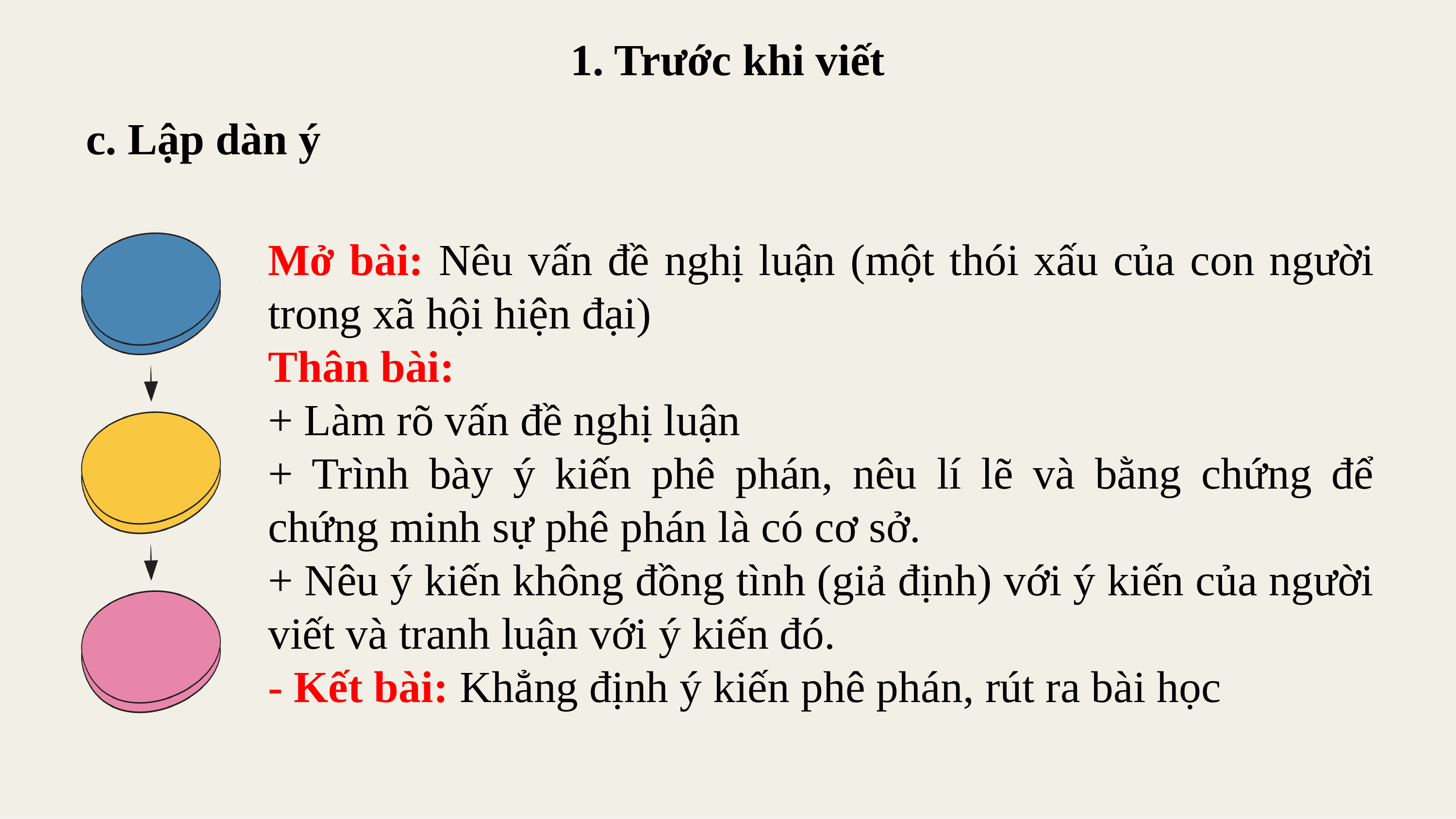

1. Trước khi viết
c. Lập dàn ý

Mở bài: Nêu vấn đề nghị luận (một thói xấu của con người trong xã hội hiện đại)
Thân bài:
+ Làm rõ vấn đề nghị luận
+ Trình bày ý kiến phê phán, nêu lí lẽ và bằng chứng để chứng minh sự phê phán là có cơ sở.
+ Nêu ý kiến không đồng tình (giả định) với ý kiến của người viết và tranh luận với ý kiến đó.
- Kết bài: Khẳng định ý kiến phê phán, rút ra bài học